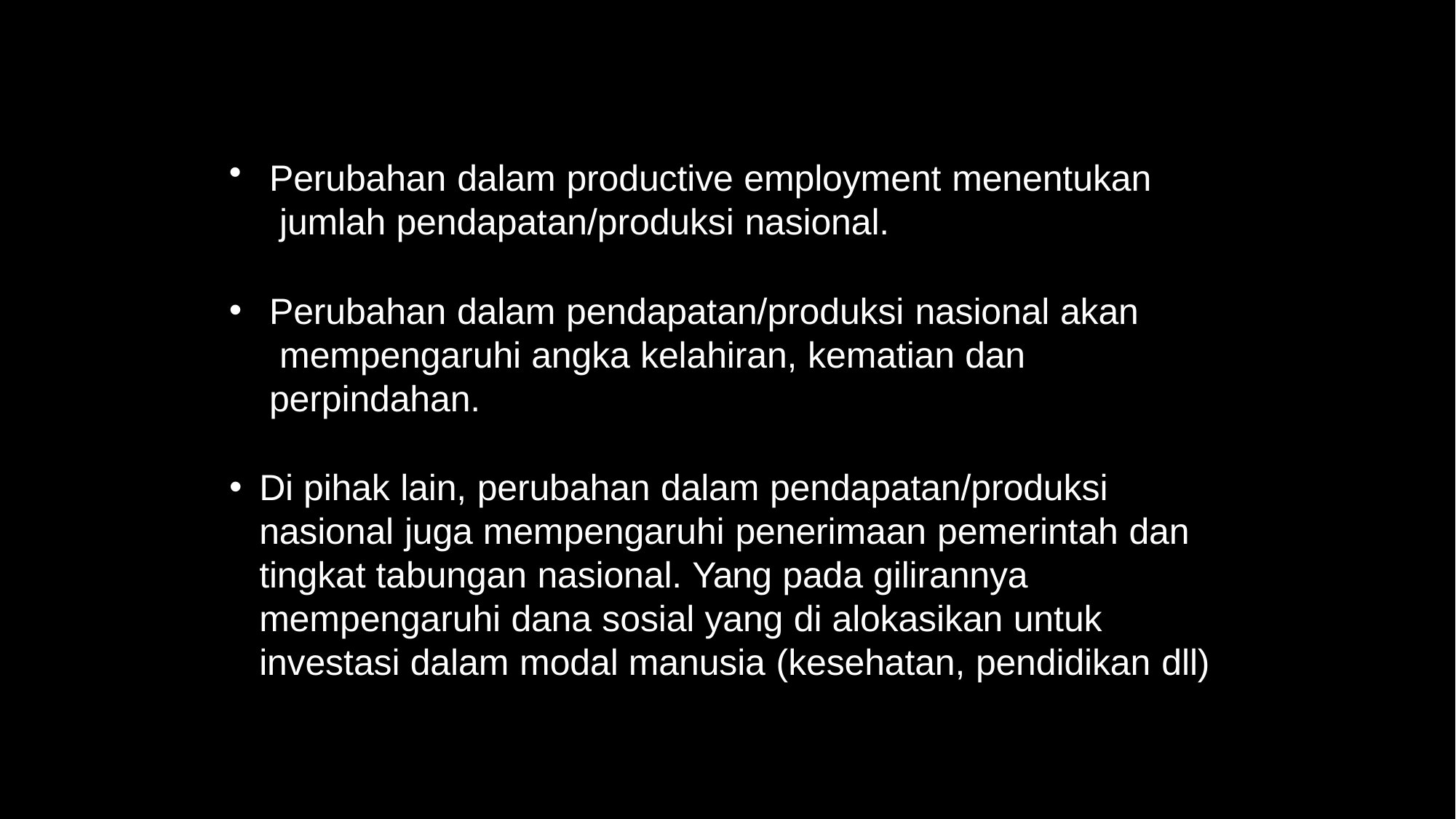

Perubahan dalam productive employment menentukan  jumlah pendapatan/produksi nasional.

Perubahan dalam pendapatan/produksi nasional akan  mempengaruhi angka kelahiran, kematian dan  perpindahan.

Di pihak lain, perubahan dalam pendapatan/produksi  nasional juga mempengaruhi penerimaan pemerintah dan  tingkat tabungan nasional. Yang pada gilirannya  mempengaruhi dana sosial yang di alokasikan untuk  investasi dalam modal manusia (kesehatan, pendidikan dll)